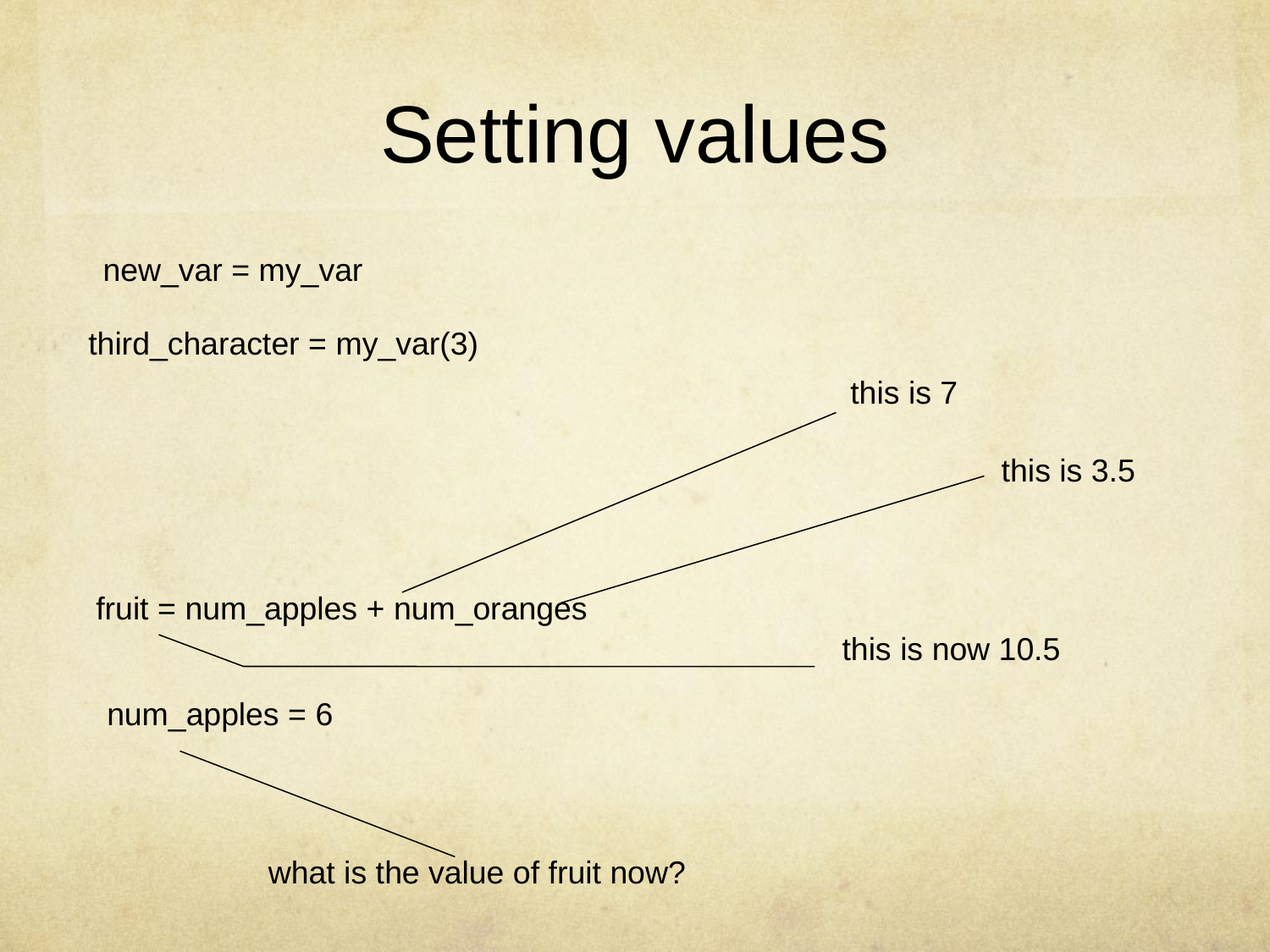

# Setting values
new_var = my_var
third_character = my_var(3)
this is 7

this is 3.5

fruit = num_apples + num_oranges
this is now 10.5

num_apples = 6

what is the value of fruit now?